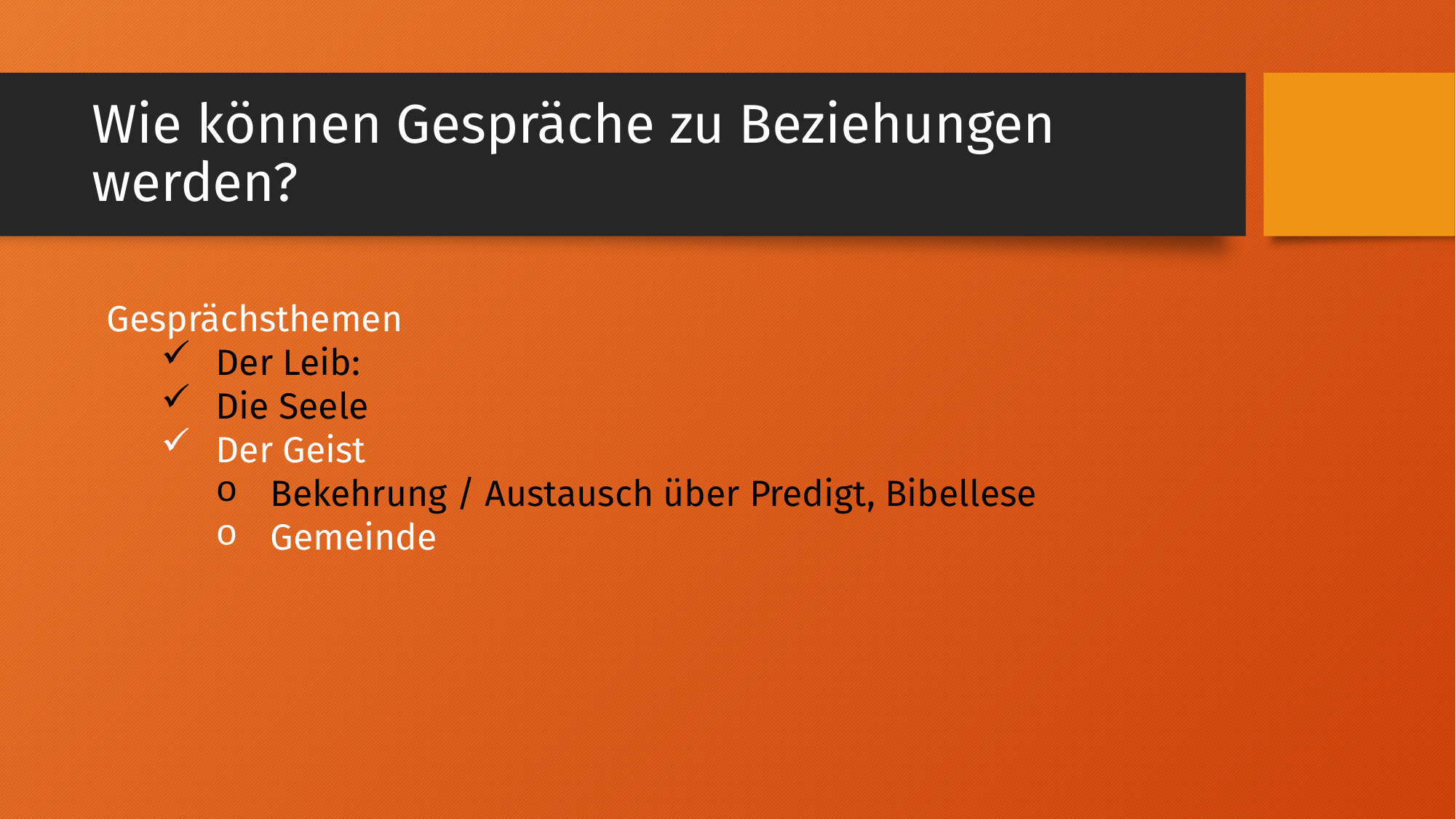

# Wie können Gespräche zu Beziehungen werden?
Gesprächsthemen
Der Leib:
Die Seele
Der Geist
Bekehrung / Austausch über Predigt, Bibellese
Gemeinde